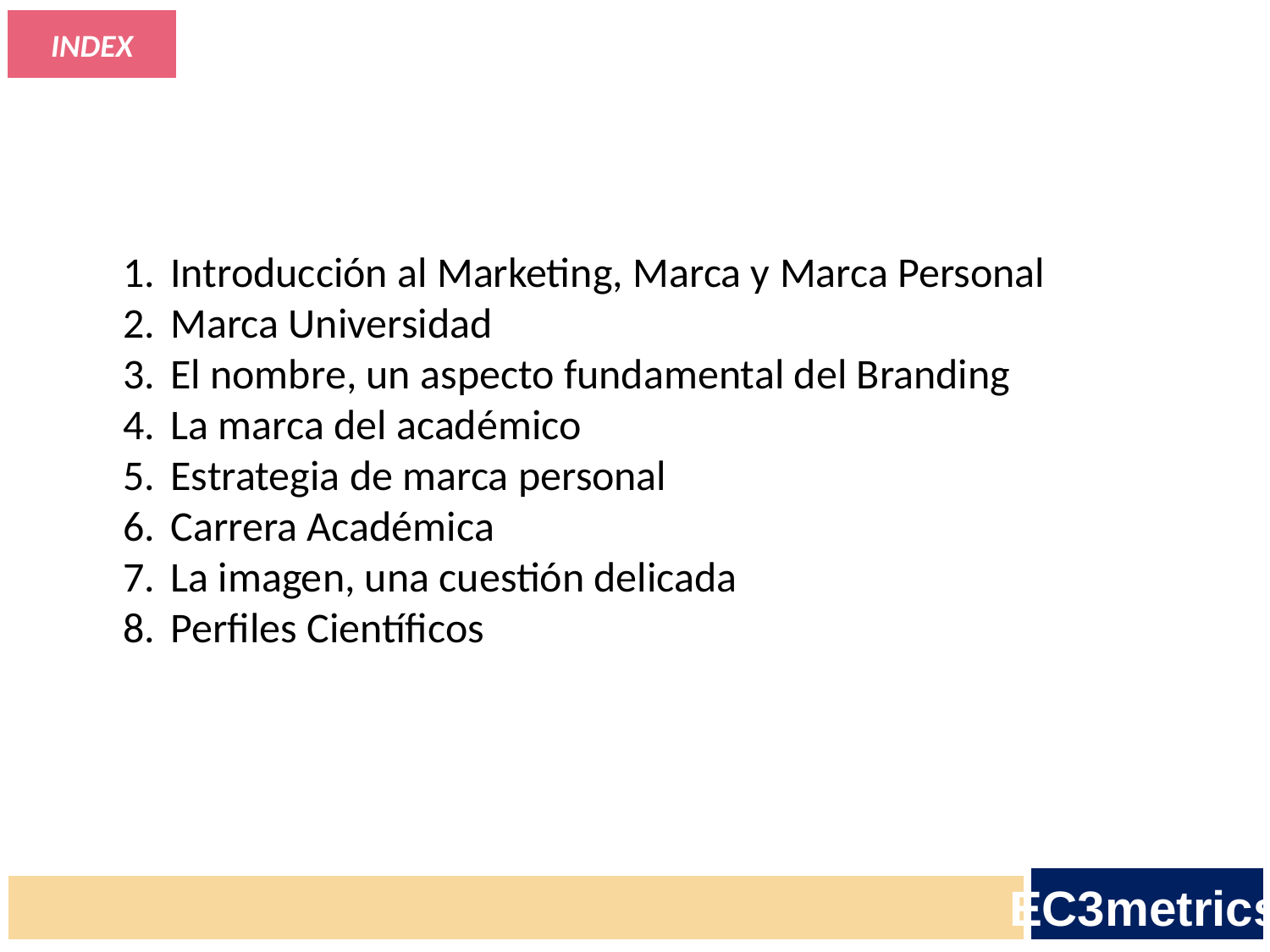

INDEX
Introducción al Marketing, Marca y Marca Personal
Marca Universidad
El nombre, un aspecto fundamental del Branding
La marca del académico
Estrategia de marca personal
Carrera Académica
La imagen, una cuestión delicada
Perfiles Científicos

EC3metrics